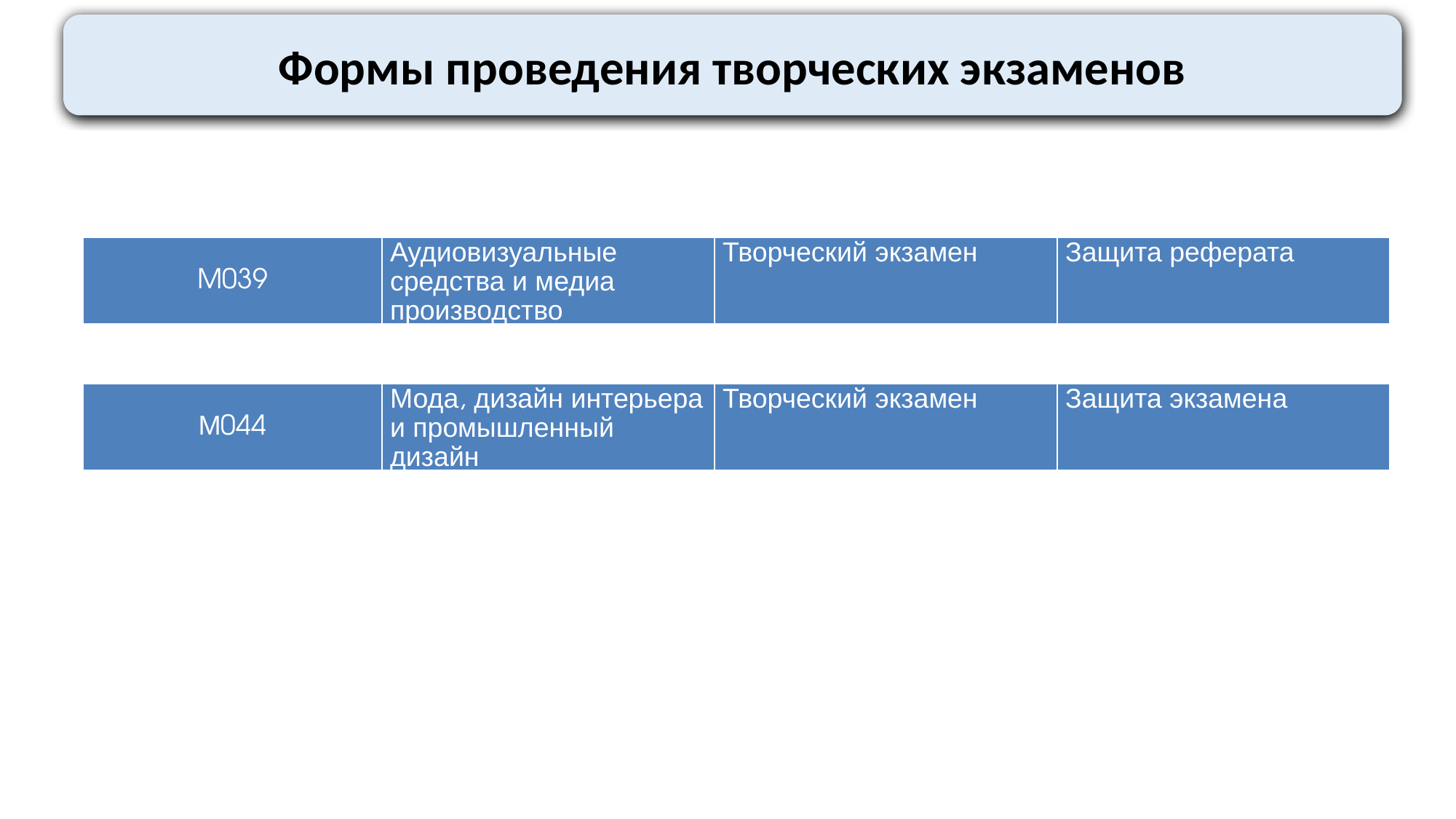

Формы проведения творческих экзаменов
| M039 | Аудиовизуальные средства и медиа производство | Творческий экзамен | Защита реферата |
| --- | --- | --- | --- |
| М044 | Мода, дизайн интерьера и промышленный дизайн | Творческий экзамен | Защита экзамена |
| --- | --- | --- | --- |